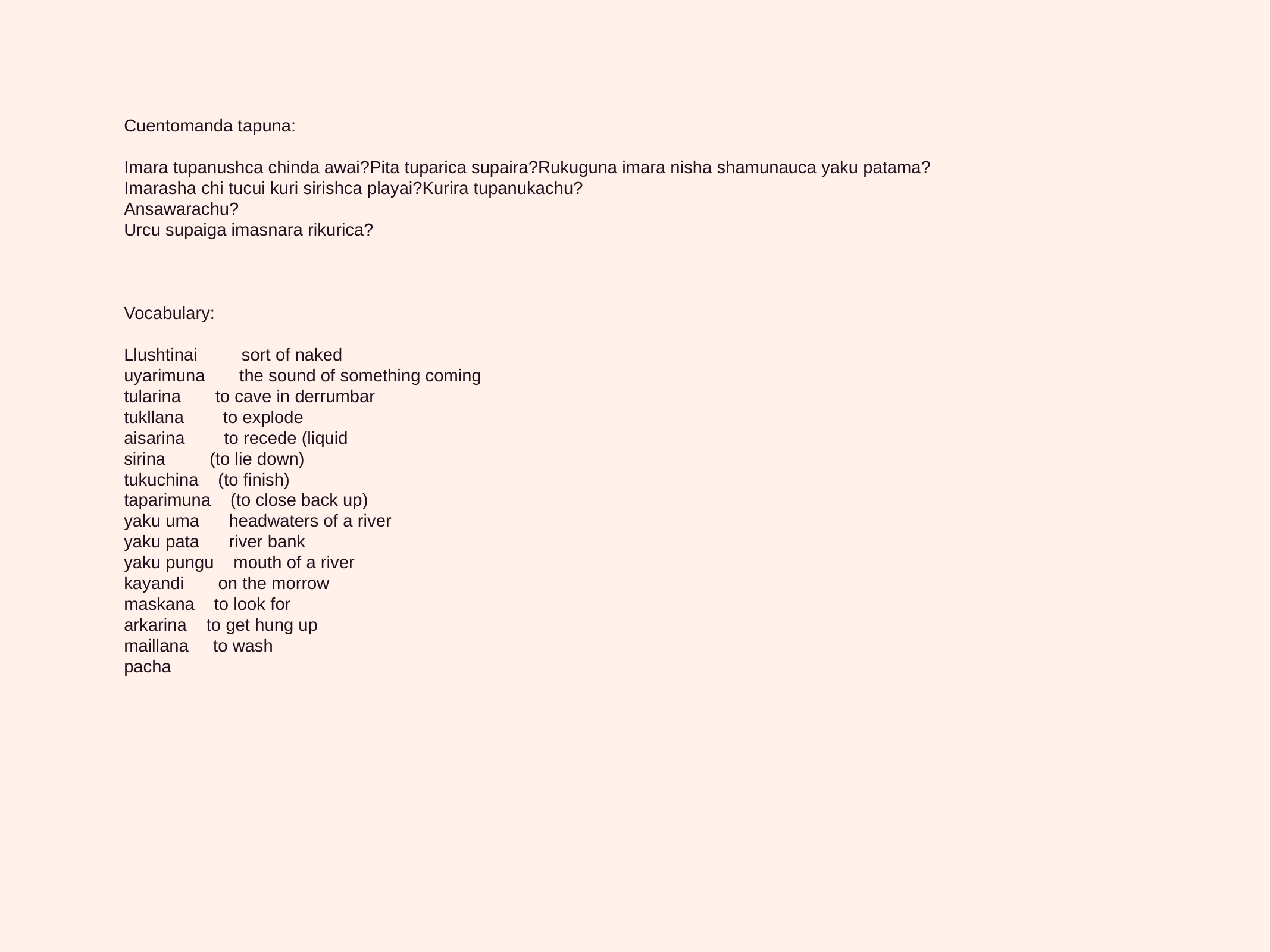

Cuentomanda tapuna:

Imara tupanushca chinda awai?Pita tuparica supaira?Rukuguna imara nisha shamunauca yaku patama?Imarasha chi tucui kuri sirishca playai?Kurira tupanukachu?
Ansawarachu?
Urcu supaiga imasnara rikurica?

Vocabulary:

Llushtinai         sort of naked
uyarimuna       the sound of something coming
tularina       to cave in derrumbar
tukllana        to explode
aisarina        to recede (liquid
sirina         (to lie down)
tukuchina    (to finish)
taparimuna    (to close back up)
yaku uma      headwaters of a river
yaku pata      river bank
yaku pungu    mouth of a river
kayandi       on the morrow
maskana    to look for
arkarina    to get hung up
maillana     to wash
pacha